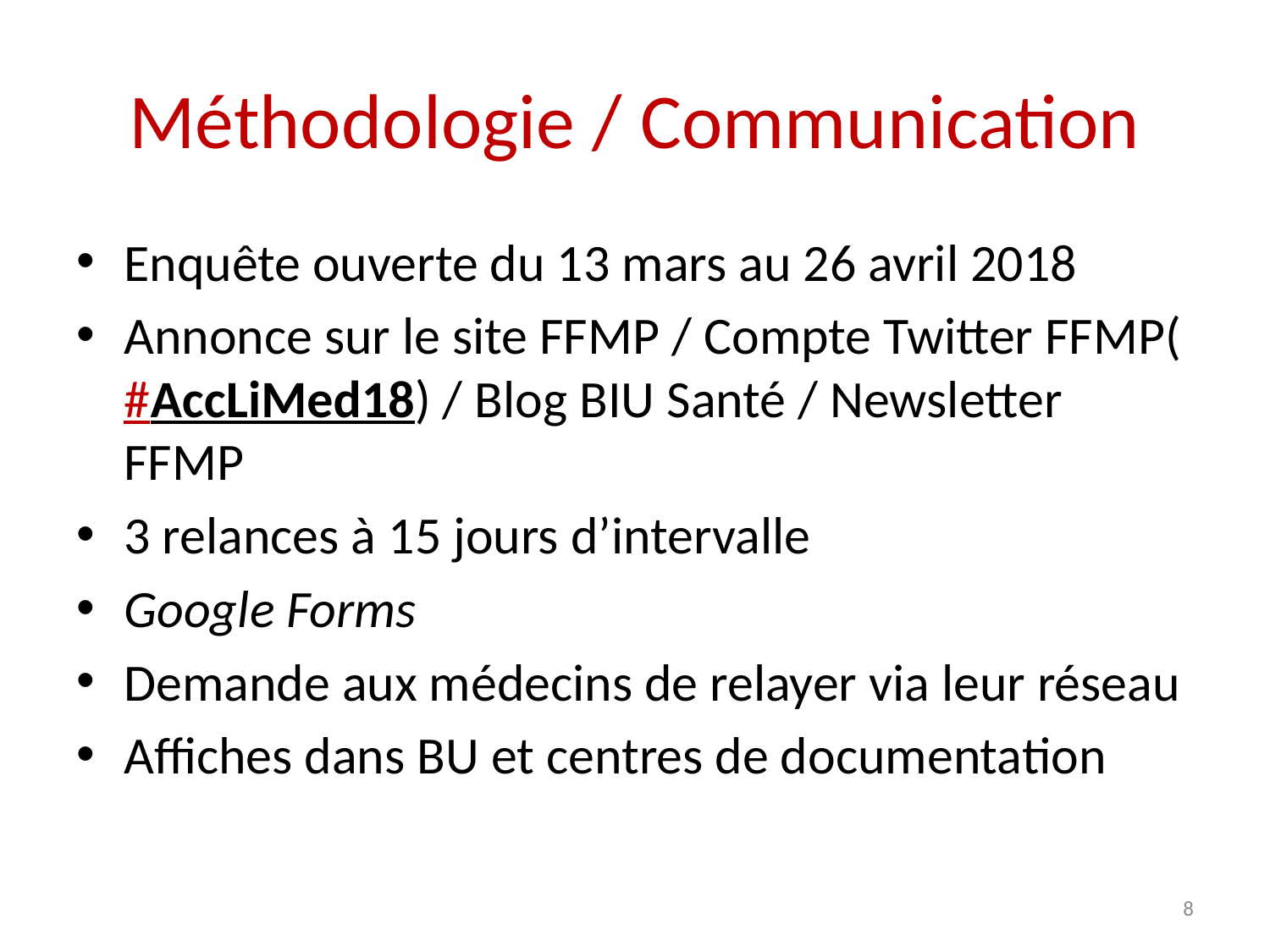

# Méthodologie / Communication
Enquête ouverte du 13 mars au 26 avril 2018
Annonce sur le site FFMP / Compte Twitter FFMP(#AccLiMed18) / Blog BIU Santé / Newsletter FFMP
3 relances à 15 jours d’intervalle
Google Forms
Demande aux médecins de relayer via leur réseau
Affiches dans BU et centres de documentation

8